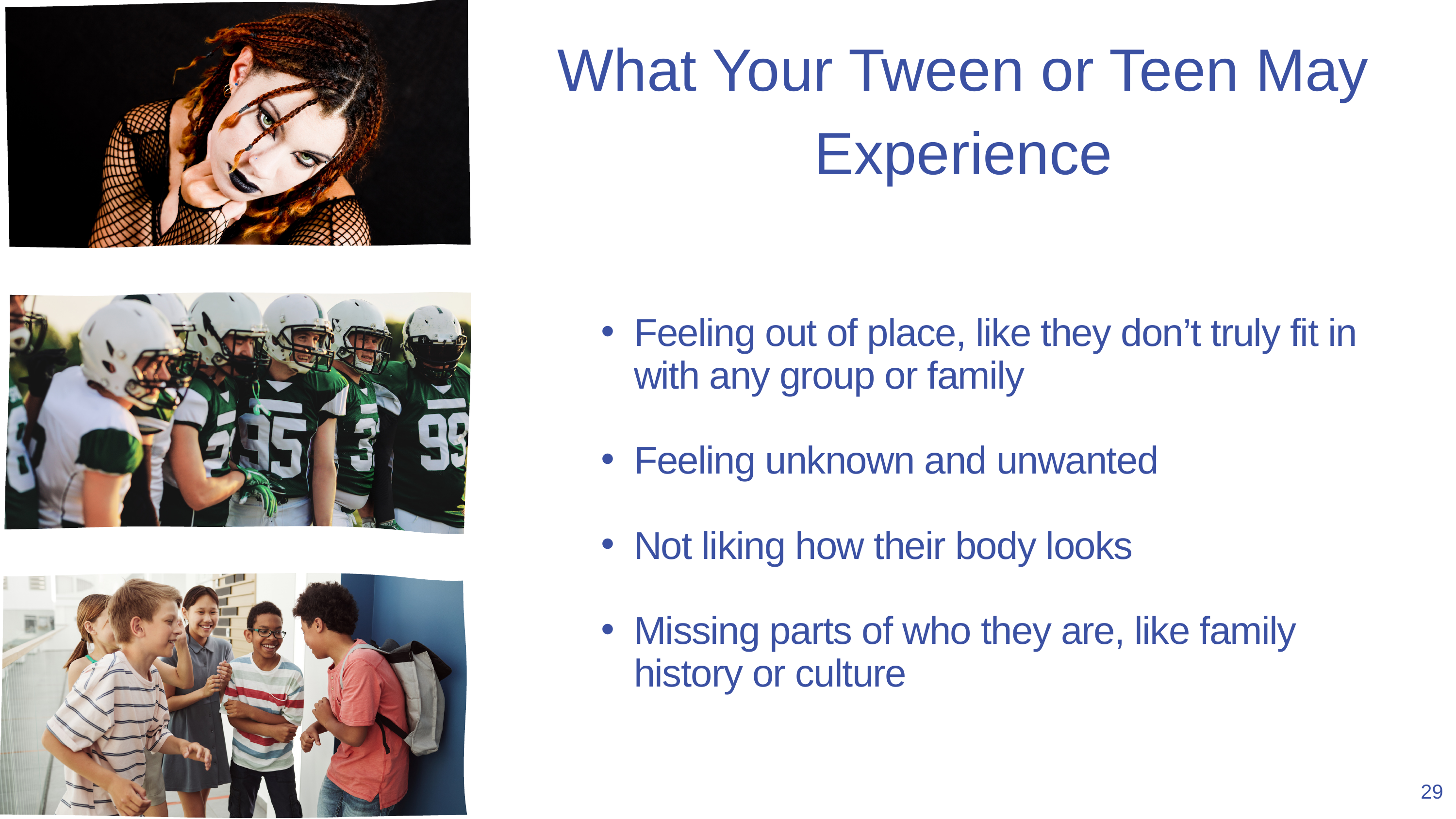

What Your Tween or Teen May Experience

Feeling out of place, like they don’t truly fit in with any group or family

Feeling unknown and unwanted

Not liking how their body looks

Missing parts of who they are, like family history or culture

29